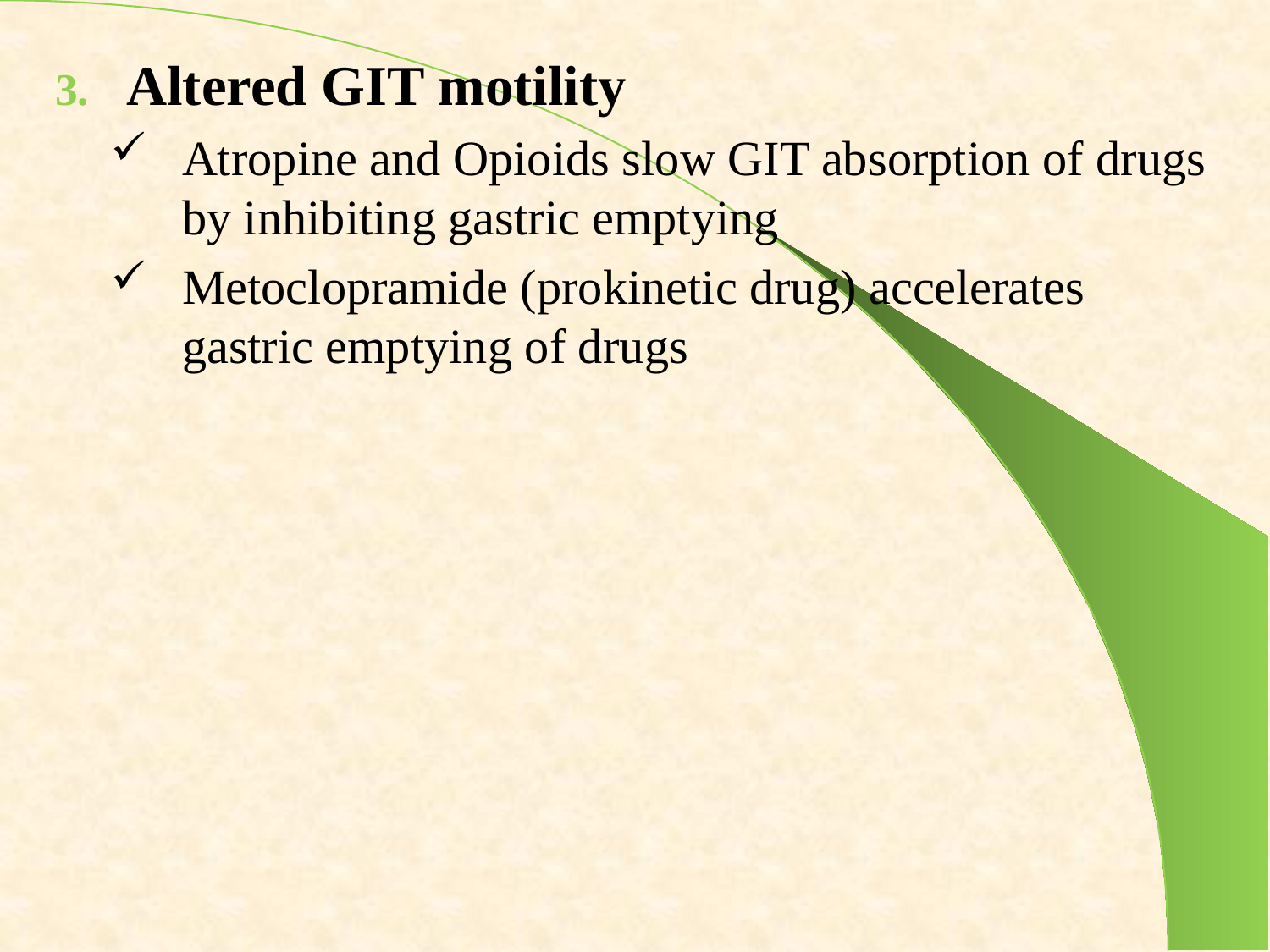

Altered GIT motility
Atropine and Opioids slow GIT absorption of drugs by inhibiting gastric emptying
Metoclopramide (prokinetic drug) accelerates gastric emptying of drugs